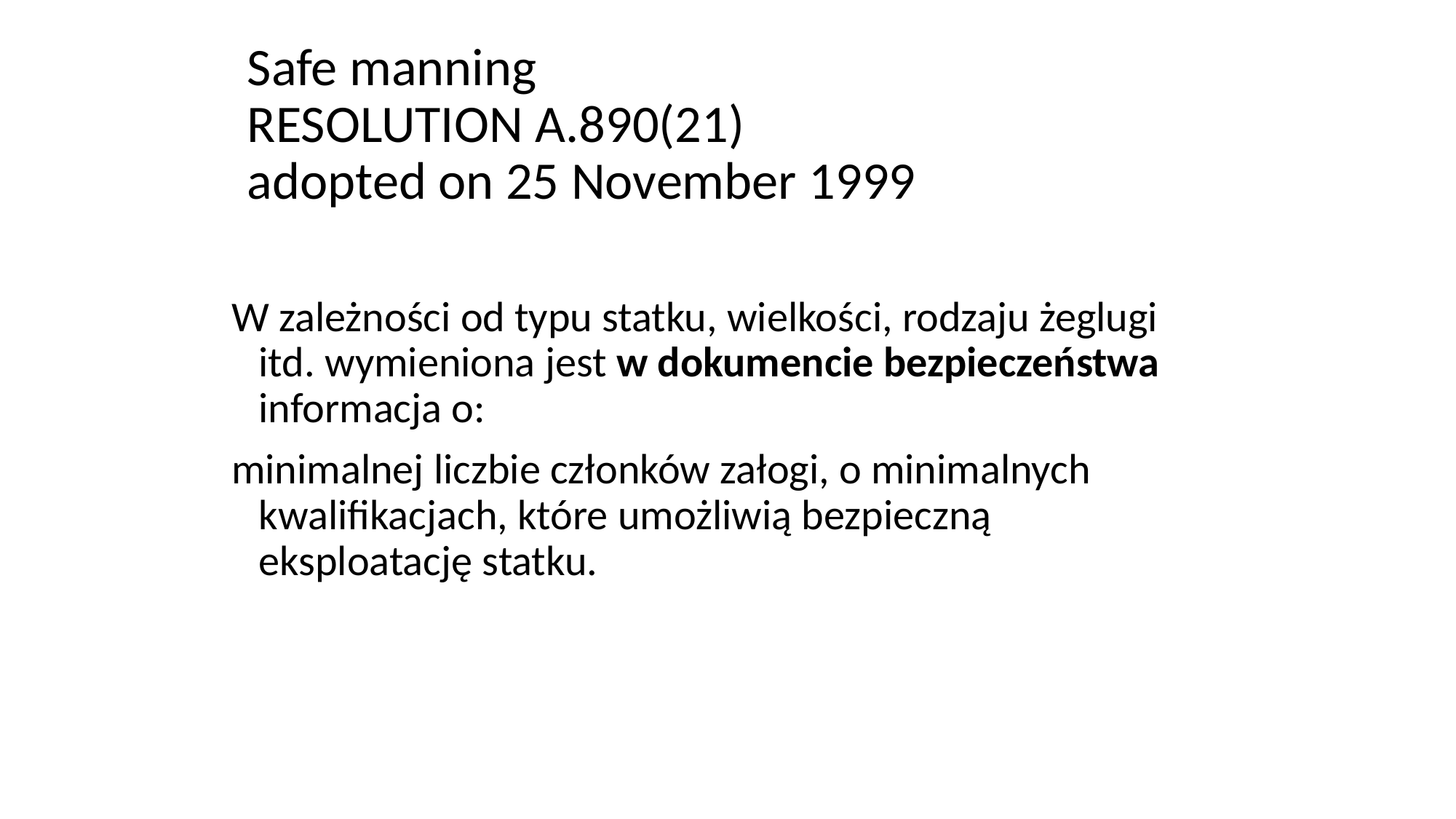

# Safe manning RESOLUTION A.890(21) adopted on 25 November 1999
W zależności od typu statku, wielkości, rodzaju żeglugi itd. wymieniona jest w dokumencie bezpieczeństwa informacja o:
minimalnej liczbie członków załogi, o minimalnych kwalifikacjach, które umożliwią bezpieczną eksploatację statku.